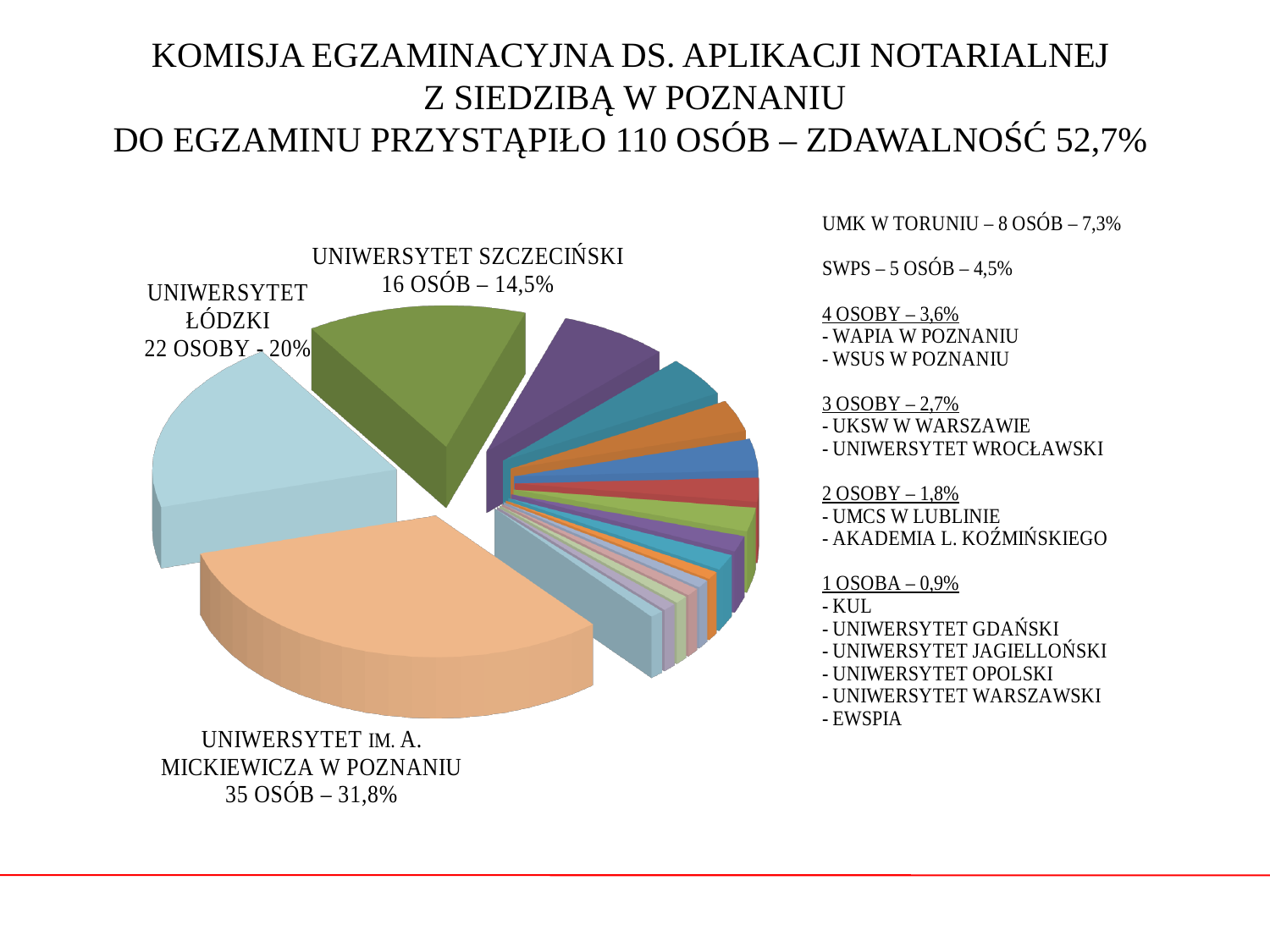

# KOMISJA EGZAMINACYJNA DS. APLIKACJI NOTARIALNEJ Z SIEDZIBĄ W POZNANIU DO EGZAMINU PRZYSTĄPIŁO 110 OSÓB – ZDAWALNOŚĆ 52,7%

[unsupported chart]